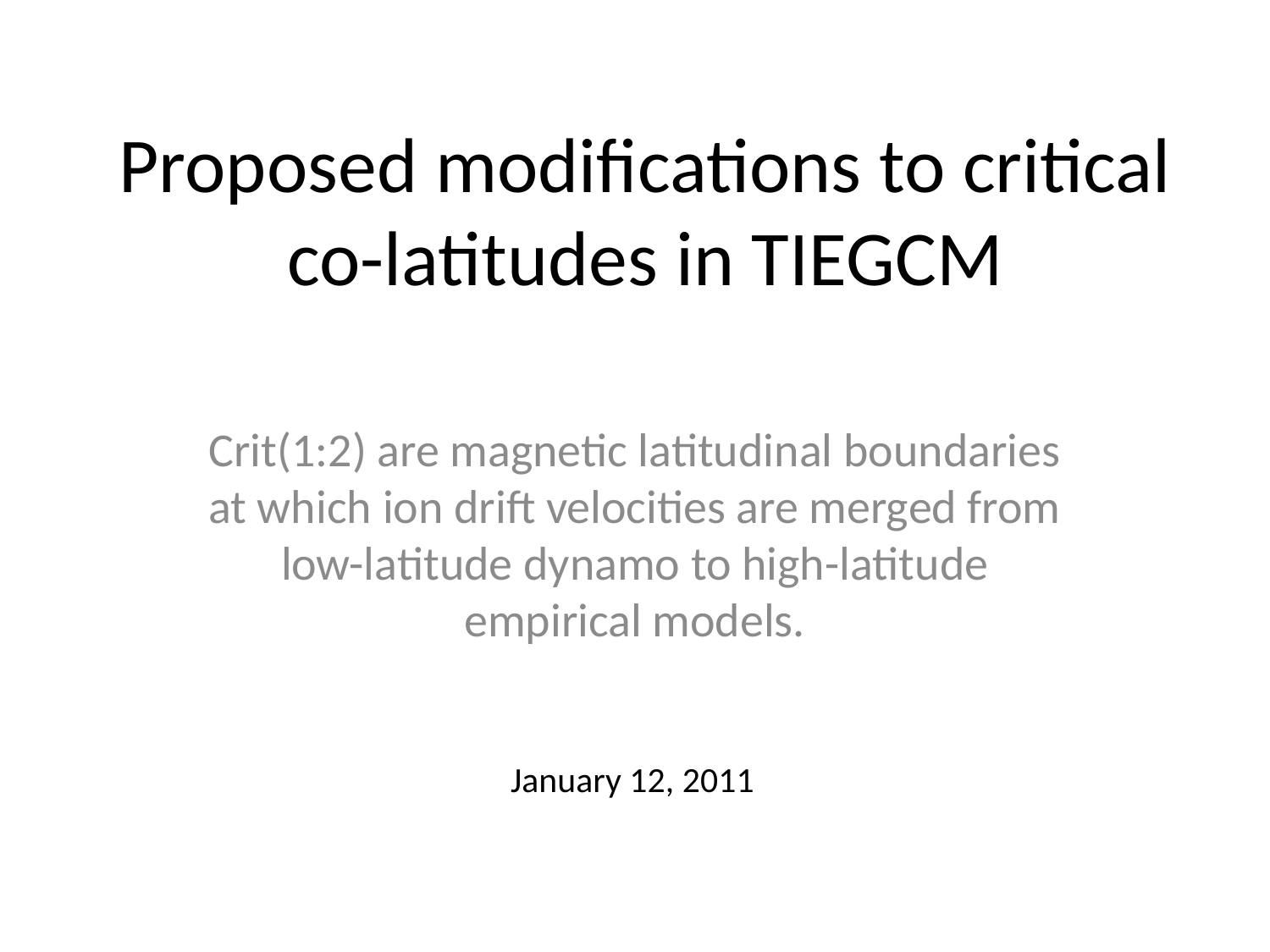

# Proposed modifications to critical co-latitudes in TIEGCM
Crit(1:2) are magnetic latitudinal boundaries at which ion drift velocities are merged from low-latitude dynamo to high-latitude empirical models.
January 12, 2011